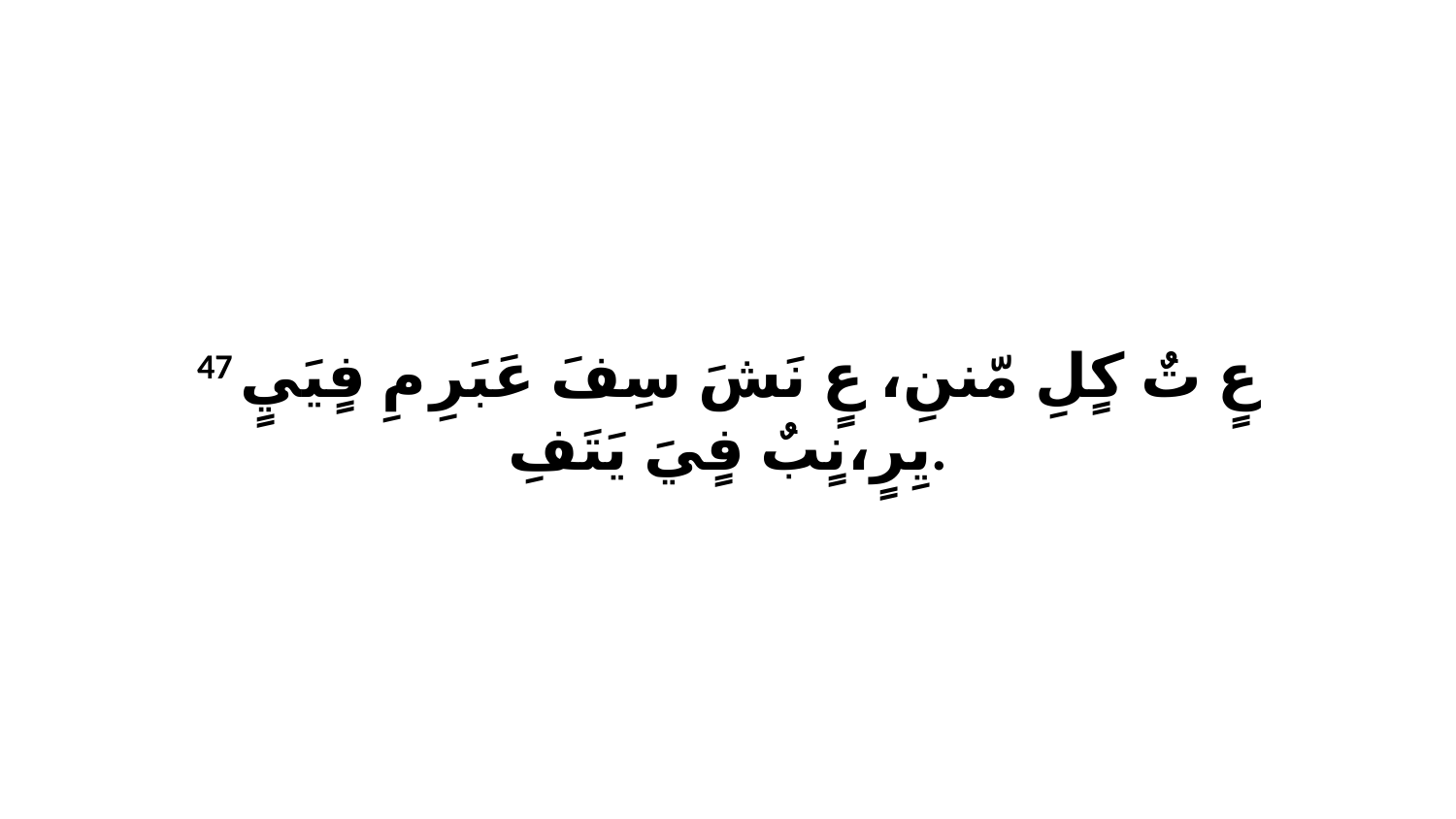

47 عٍ تٌ كٍلِ مّننِ، عٍ نَشَ سِفَ عَبَرِ مِ فٍيَيٍ يِرٍ،نٍبٌ فٍيَ يَتَفِ.